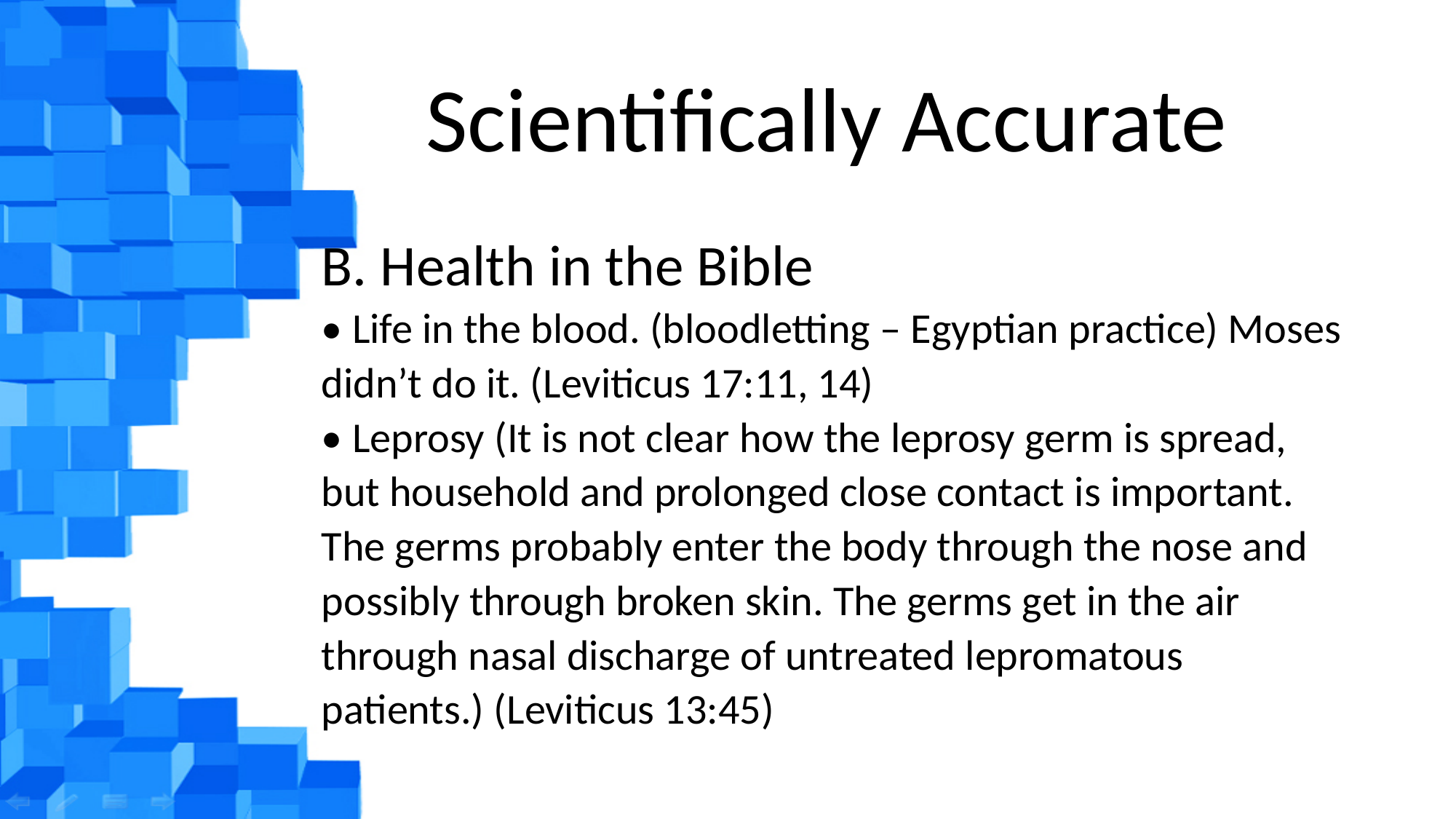

# Scientifically Accurate
B. Health in the Bible
• Life in the blood. (bloodletting – Egyptian practice) Moses didn’t do it. (Leviticus 17:11, 14)
• Leprosy (It is not clear how the leprosy germ is spread, but household and prolonged close contact is important. The germs probably enter the body through the nose and possibly through broken skin. The germs get in the air through nasal discharge of untreated lepromatous patients.) (Leviticus 13:45)